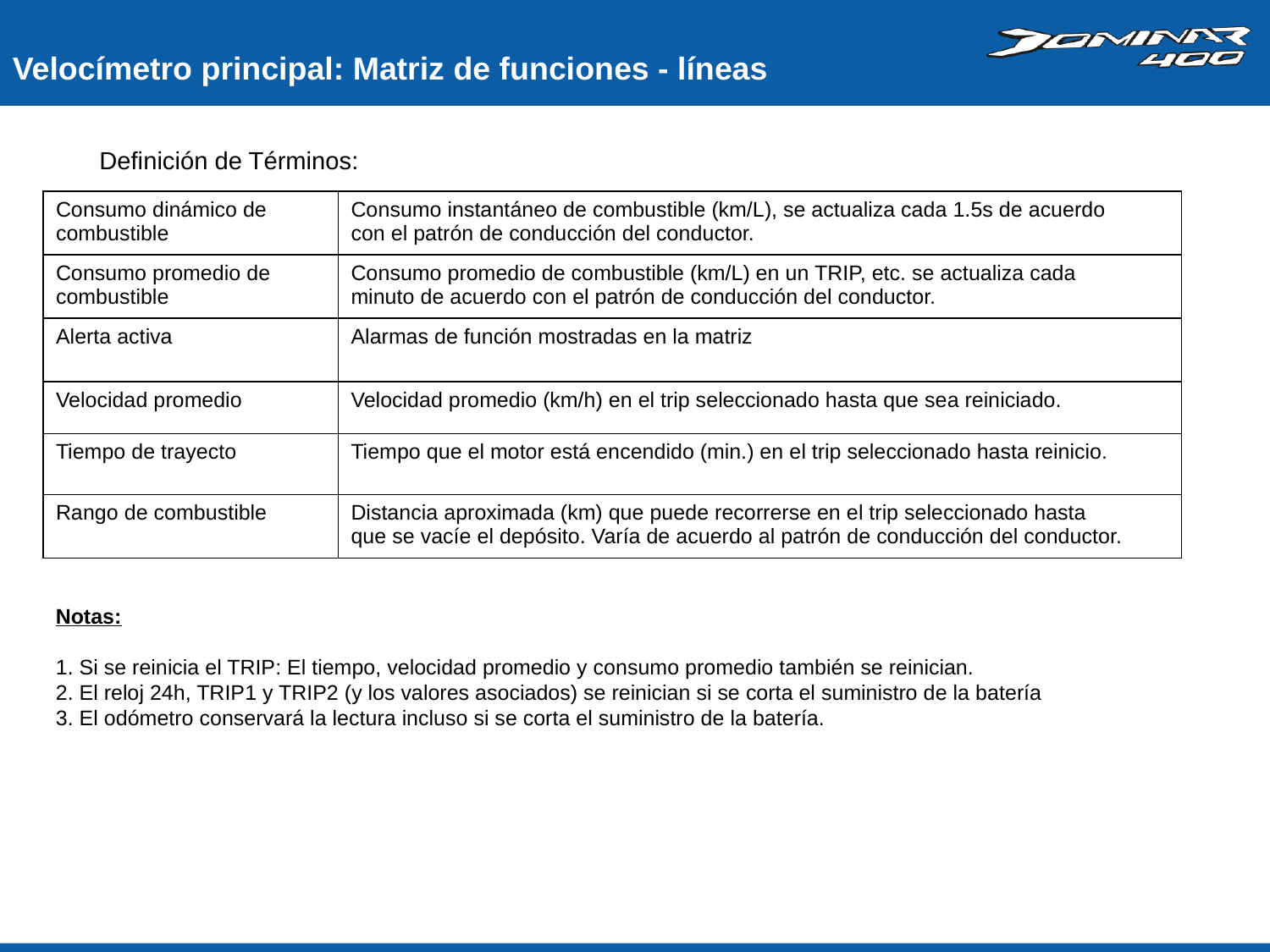

Velocímetro principal: Matriz de funciones - líneas
Definición de Términos:
| Consumo dinámico de combustible | Consumo instantáneo de combustible (km/L), se actualiza cada 1.5s de acuerdo con el patrón de conducción del conductor. |
| --- | --- |
| Consumo promedio de combustible | Consumo promedio de combustible (km/L) en un TRIP, etc. se actualiza cada minuto de acuerdo con el patrón de conducción del conductor. |
| Alerta activa | Alarmas de función mostradas en la matriz |
| Velocidad promedio | Velocidad promedio (km/h) en el trip seleccionado hasta que sea reiniciado. |
| Tiempo de trayecto | Tiempo que el motor está encendido (min.) en el trip seleccionado hasta reinicio. |
| Rango de combustible | Distancia aproximada (km) que puede recorrerse en el trip seleccionado hasta que se vacíe el depósito. Varía de acuerdo al patrón de conducción del conductor. |
Notas:

1. Si se reinicia el TRIP: El tiempo, velocidad promedio y consumo promedio también se reinician.
2. El reloj 24h, TRIP1 y TRIP2 (y los valores asociados) se reinician si se corta el suministro de la batería
3. El odómetro conservará la lectura incluso si se corta el suministro de la batería.